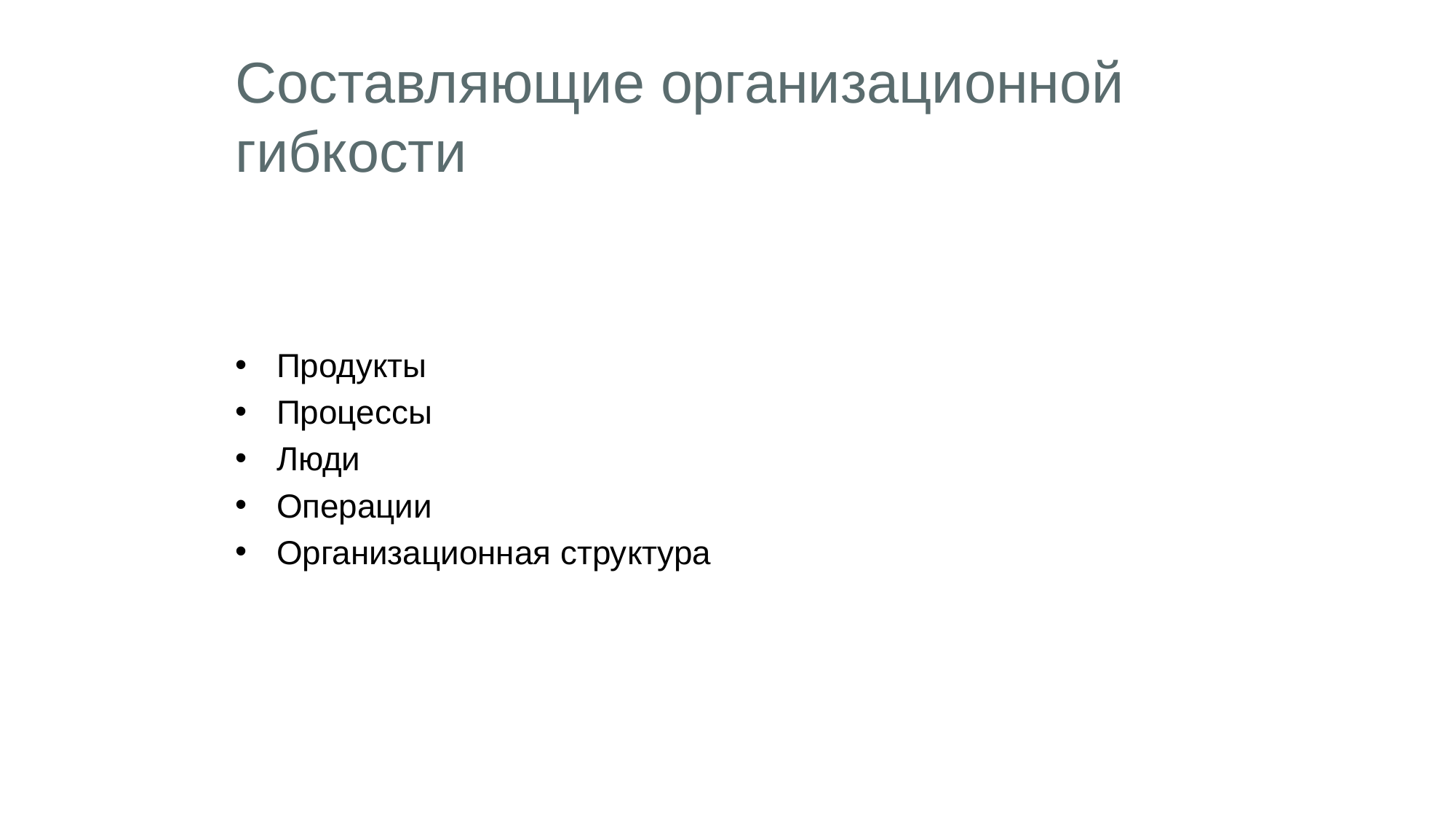

# Составляющие организационной гибкости
Продукты
Процессы
Люди
Операции
Организационная структура